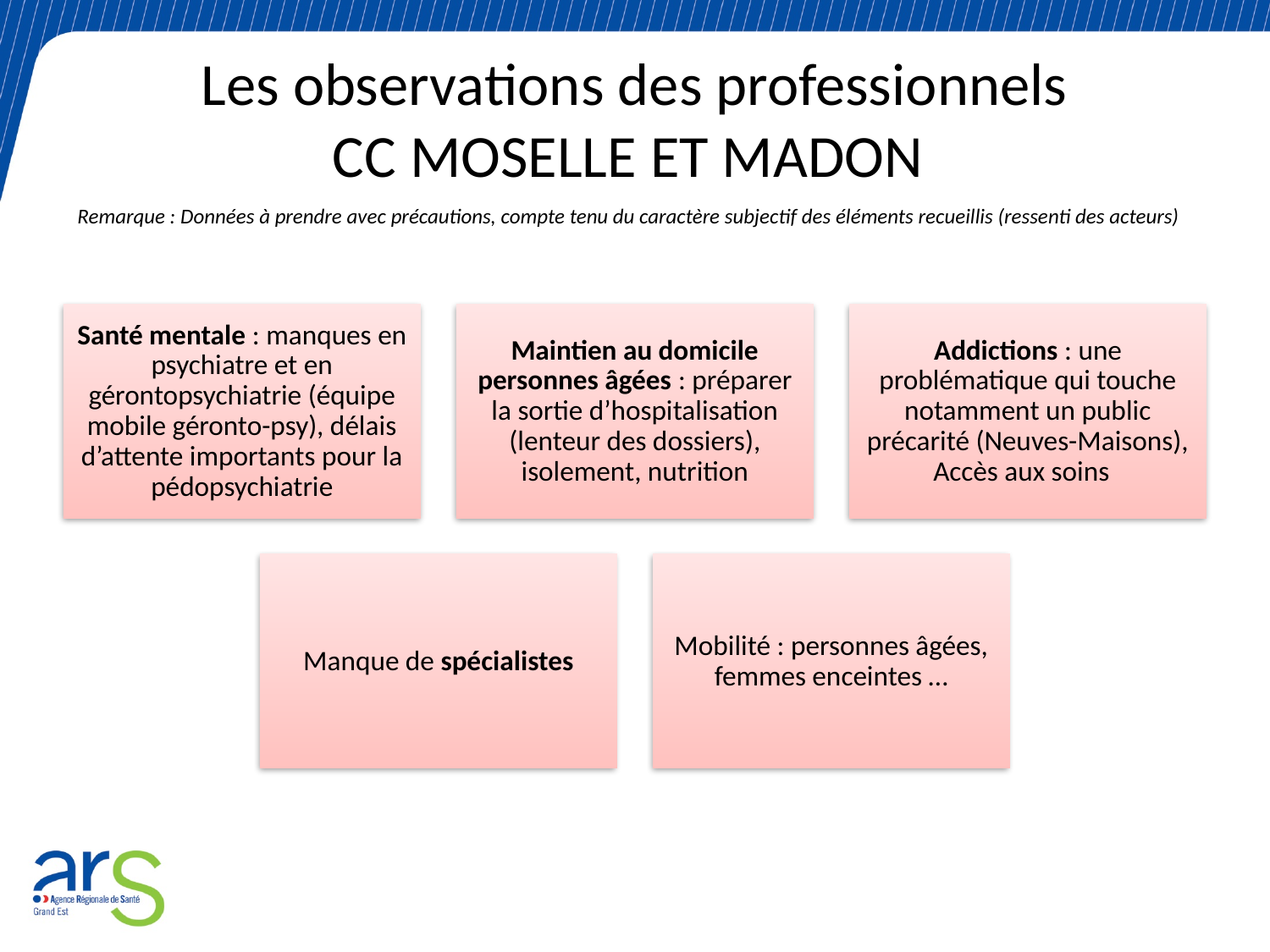

# Les observations des professionnels CC MOSELLE ET MADON
Remarque : Données à prendre avec précautions, compte tenu du caractère subjectif des éléments recueillis (ressenti des acteurs)
Santé mentale : manques en psychiatre et en gérontopsychiatrie (équipe mobile géronto-psy), délais d’attente importants pour la pédopsychiatrie
Maintien au domicile personnes âgées : préparer la sortie d’hospitalisation (lenteur des dossiers), isolement, nutrition
Addictions : une problématique qui touche notamment un public précarité (Neuves-Maisons), Accès aux soins
Manque de spécialistes
Mobilité : personnes âgées, femmes enceintes …